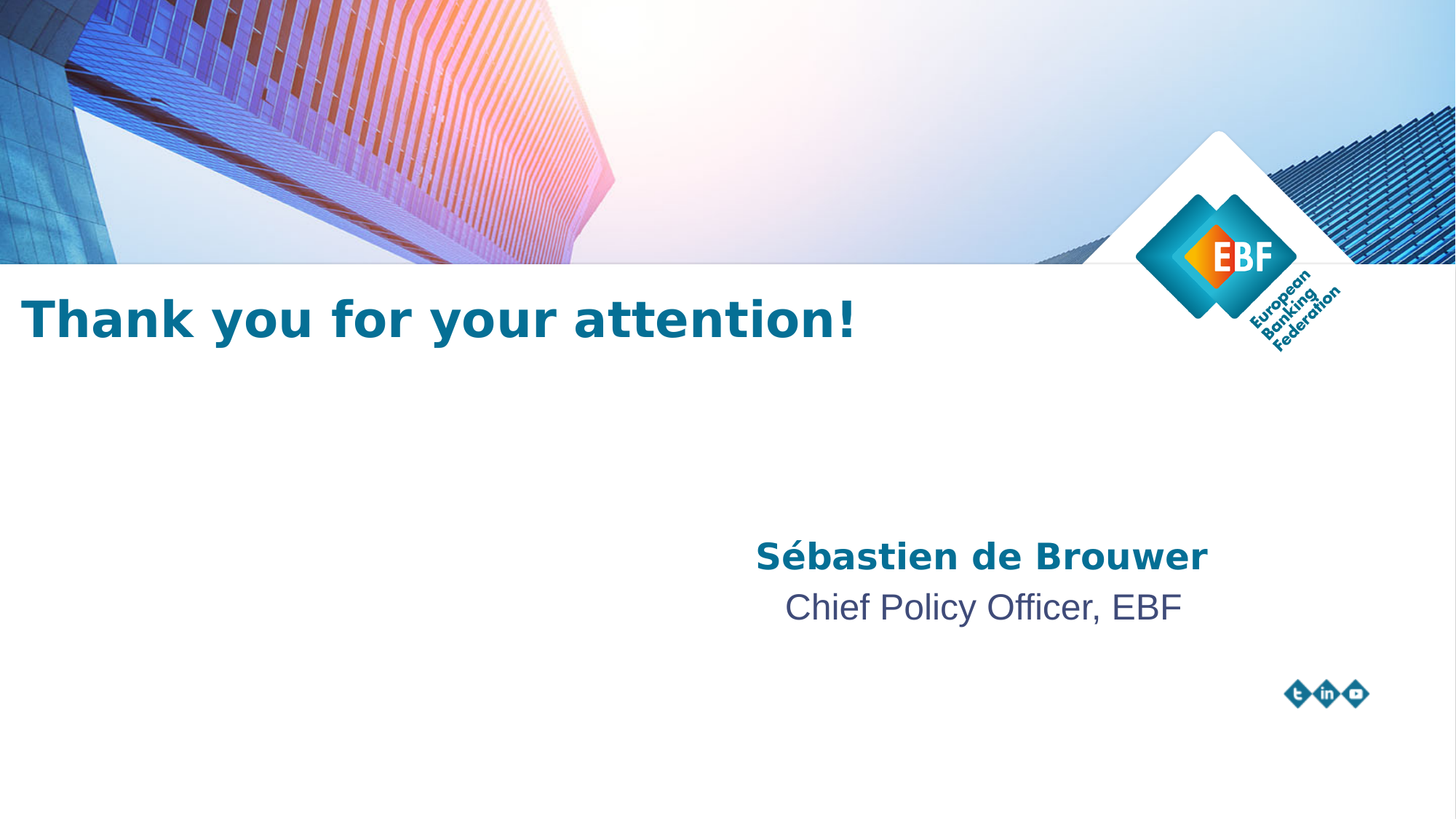

# Thank you for your attention!
Sébastien de Brouwer
Chief Policy Officer, EBF